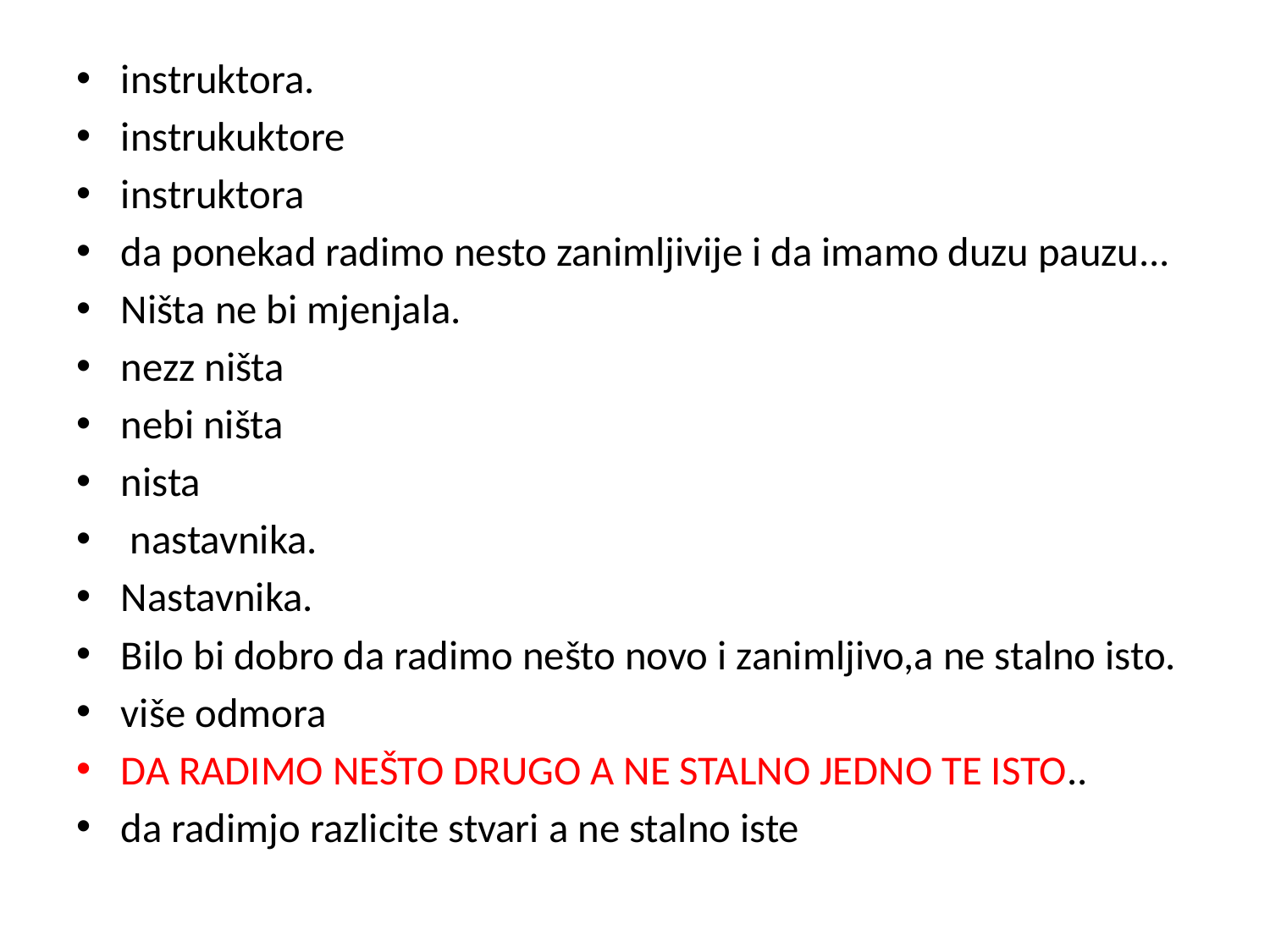

instruktora.
instrukuktore
instruktora
da ponekad radimo nesto zanimljivije i da imamo duzu pauzu...
Ništa ne bi mjenjala.
nezz ništa
nebi ništa
nista
 nastavnika.
Nastavnika.
Bilo bi dobro da radimo nešto novo i zanimljivo,a ne stalno isto.
više odmora
DA RADIMO NEŠTO DRUGO A NE STALNO JEDNO TE ISTO..
da radimjo razlicite stvari a ne stalno iste